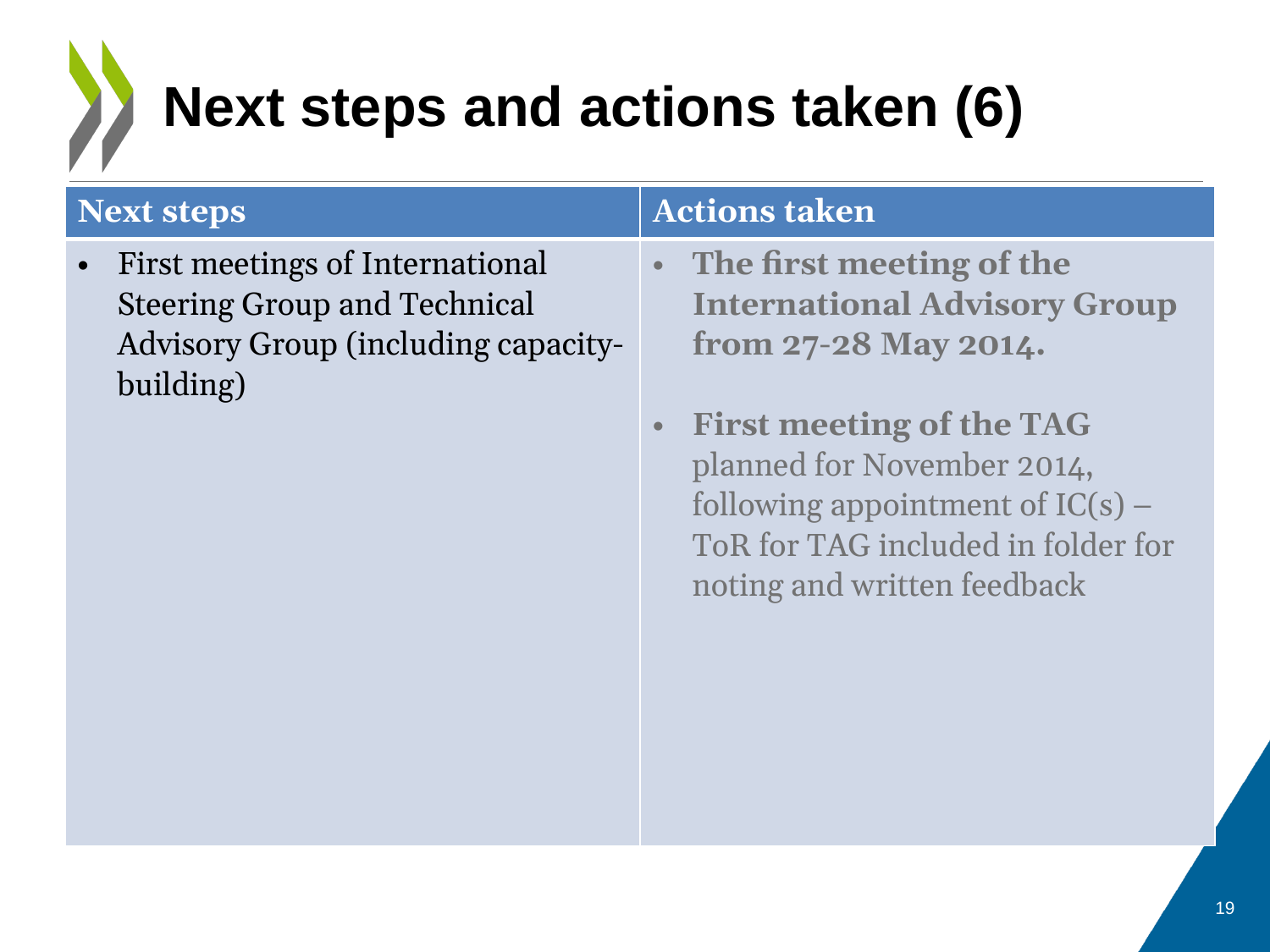

# Next steps and actions taken (6)
| Next steps | Actions taken |
| --- | --- |
| First meetings of International Steering Group and Technical Advisory Group (including capacity-building) | The first meeting of the International Advisory Group from 27-28 May 2014. First meeting of the TAG planned for November 2014, following appointment of IC(s) – ToR for TAG included in folder for noting and written feedback |
19